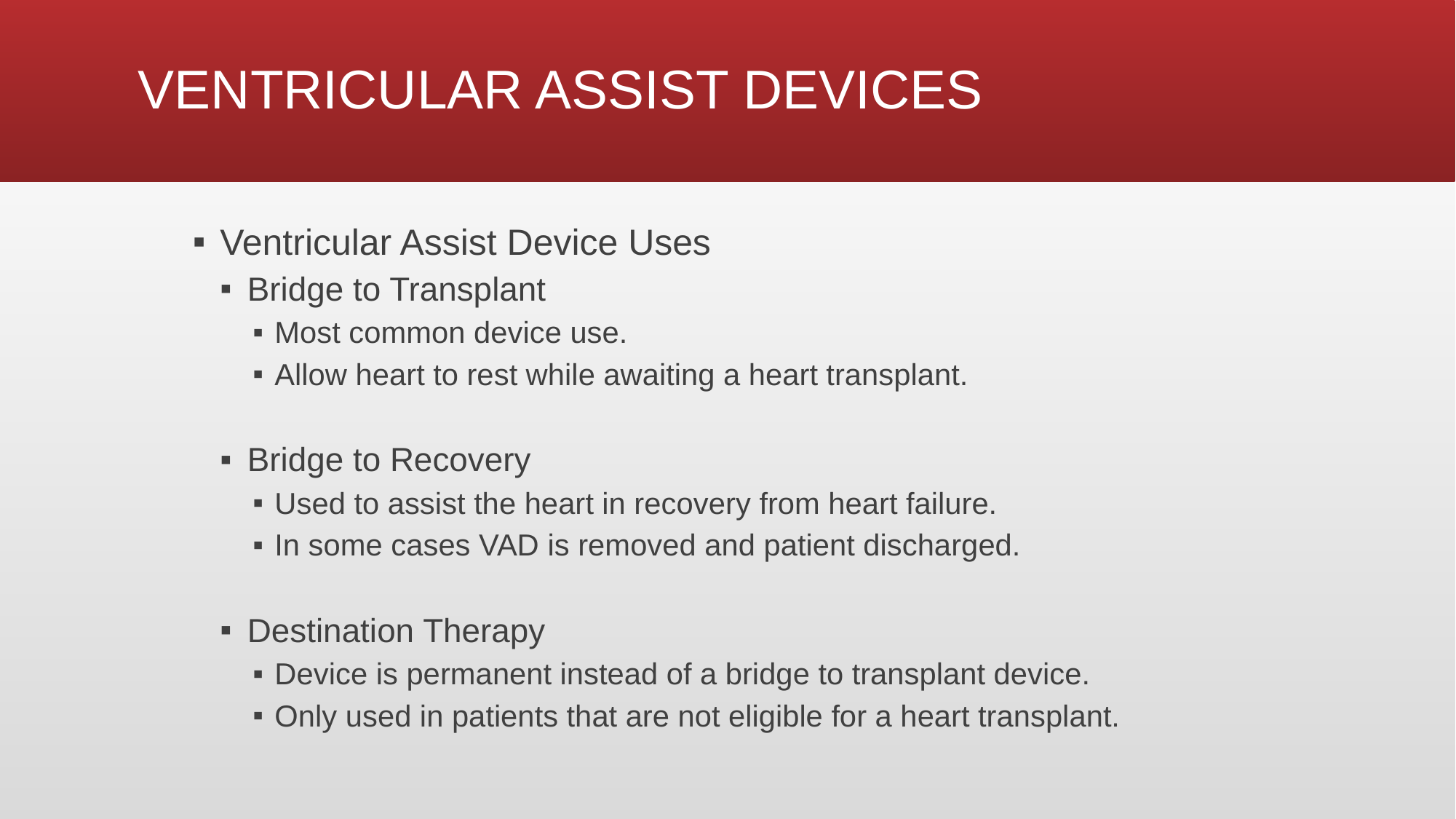

# VENTRICULAR ASSIST DEVICES
Ventricular Assist Device Uses
Bridge to Transplant
Most common device use.
Allow heart to rest while awaiting a heart transplant.

Bridge to Recovery
Used to assist the heart in recovery from heart failure.
In some cases VAD is removed and patient discharged.

Destination Therapy
Device is permanent instead of a bridge to transplant device.
Only used in patients that are not eligible for a heart transplant.